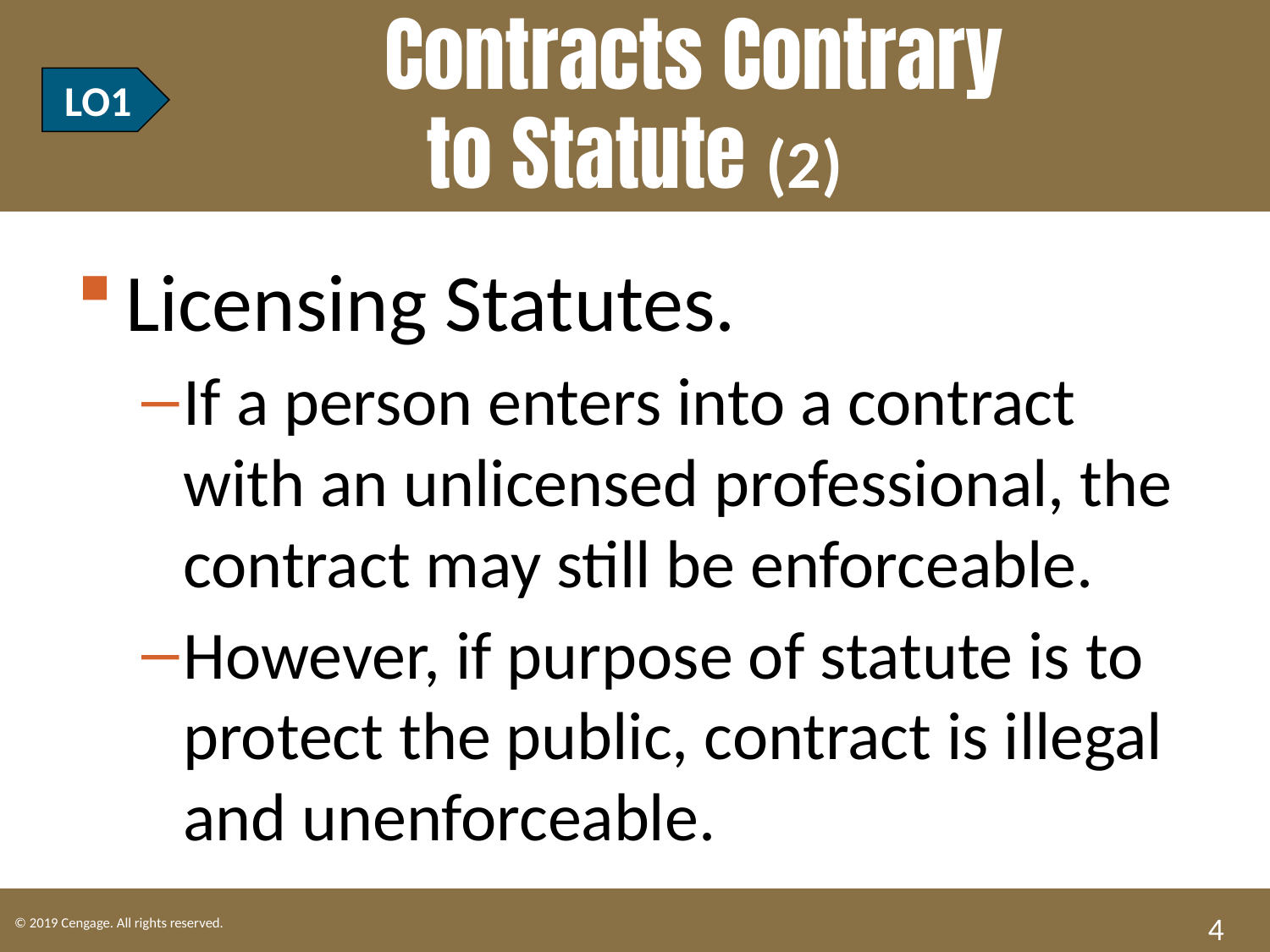

LO1                                                                                                                                                             Contracts Contrary
to Statute (2)
LO1
Licensing Statutes.
If a person enters into a contract with an unlicensed professional, the contract may still be enforceable.
However, if purpose of statute is to protect the public, contract is illegal and unenforceable.
4